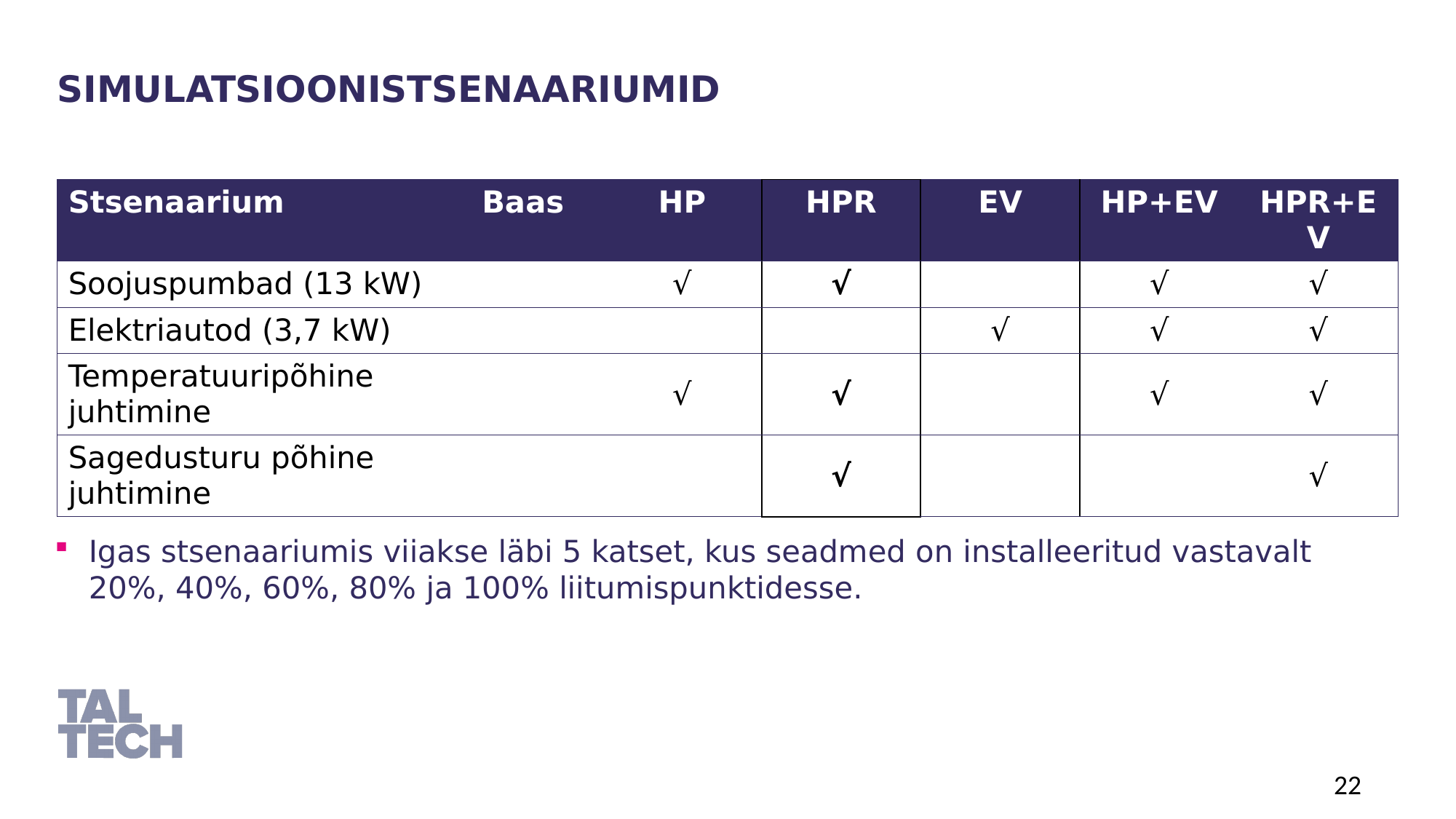

Simulatsioonistsenaariumid
| Stsenaarium | Baas | HP | HPR | EV | HP+EV | HPR+EV |
| --- | --- | --- | --- | --- | --- | --- |
| Soojuspumbad (13 kW) |  | √ | √ |  | √ | √ |
| Elektriautod (3,7 kW) |  |  |  | √ | √ | √ |
| Temperatuuripõhine juhtimine |  | √ | √ |  | √ | √ |
| Sagedusturu põhine juhtimine |  |  | √ |  |  | √ |
Igas stsenaariumis viiakse läbi 5 katset, kus seadmed on installeeritud vastavalt 20%, 40%, 60%, 80% ja 100% liitumispunktidesse.